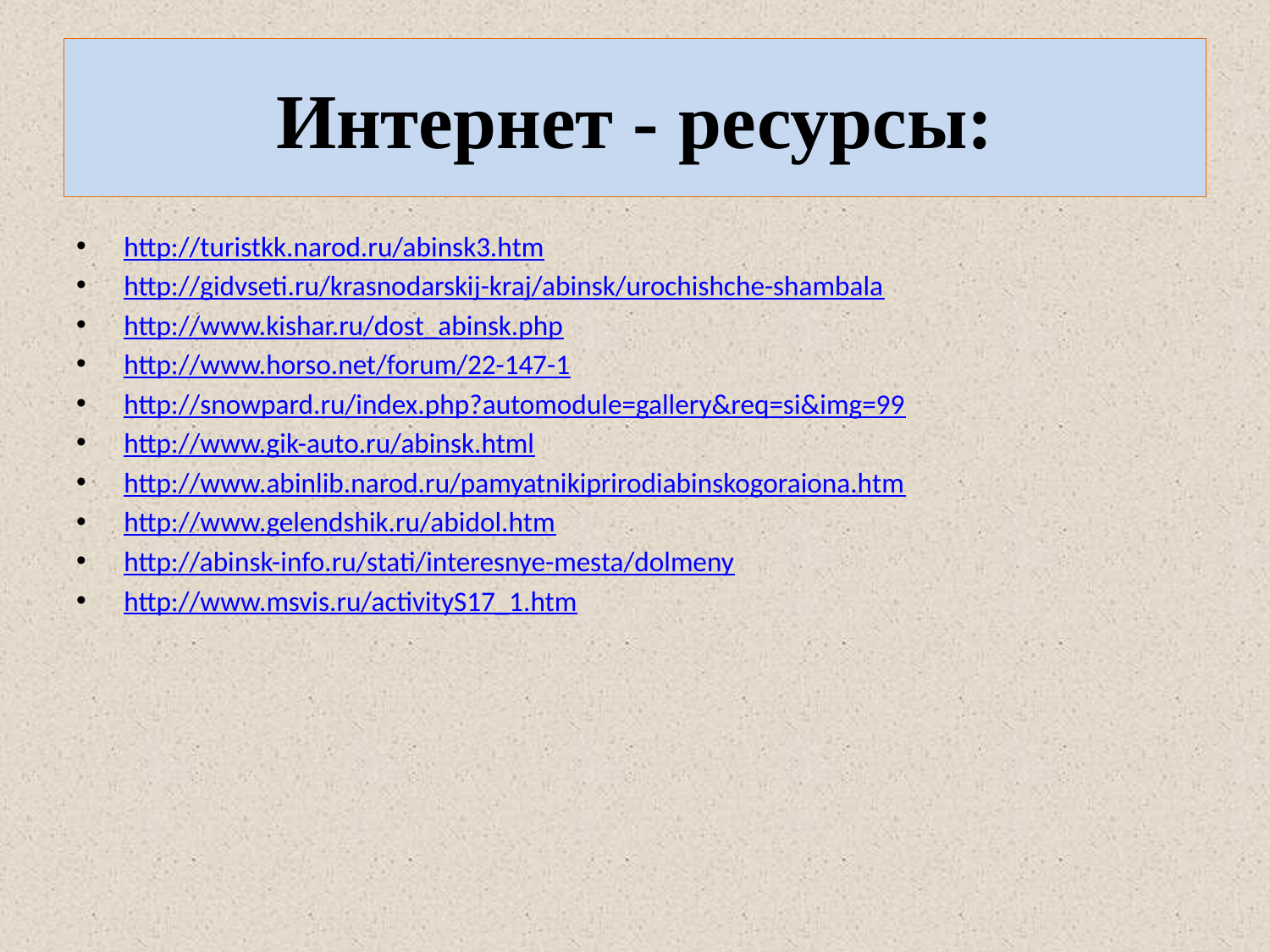

# Интернет - ресурсы:
http://turistkk.narod.ru/abinsk3.htm
http://gidvseti.ru/krasnodarskij-kraj/abinsk/urochishche-shambala
http://www.kishar.ru/dost_abinsk.php
http://www.horso.net/forum/22-147-1
http://snowpard.ru/index.php?automodule=gallery&req=si&img=99
http://www.gik-auto.ru/abinsk.html
http://www.abinlib.narod.ru/pamyatnikiprirodiabinskogoraiona.htm
http://www.gelendshik.ru/abidol.htm
http://abinsk-info.ru/stati/interesnye-mesta/dolmeny
http://www.msvis.ru/activityS17_1.htm